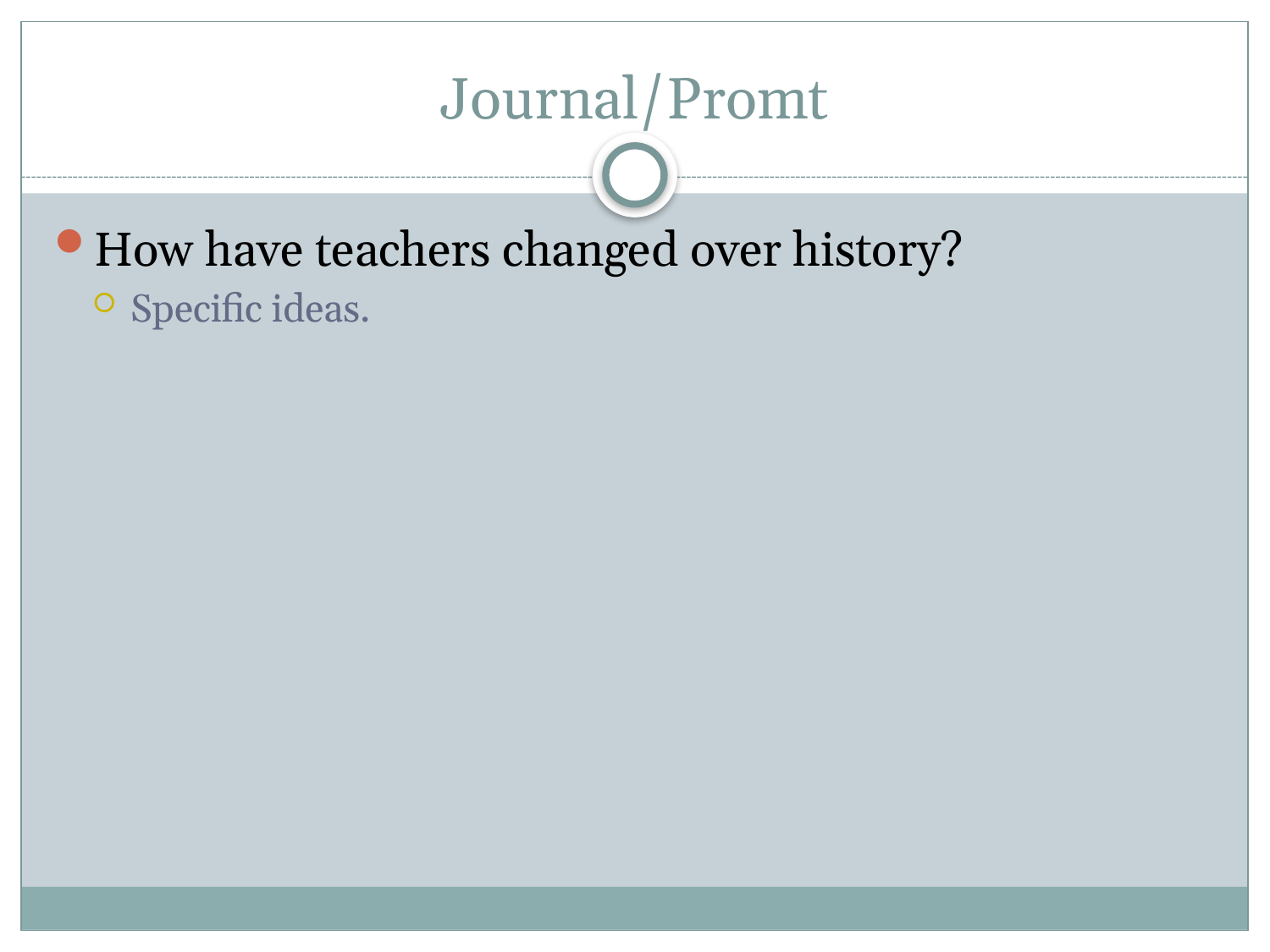

# Journal/Promt
How have teachers changed over history?
Specific ideas.